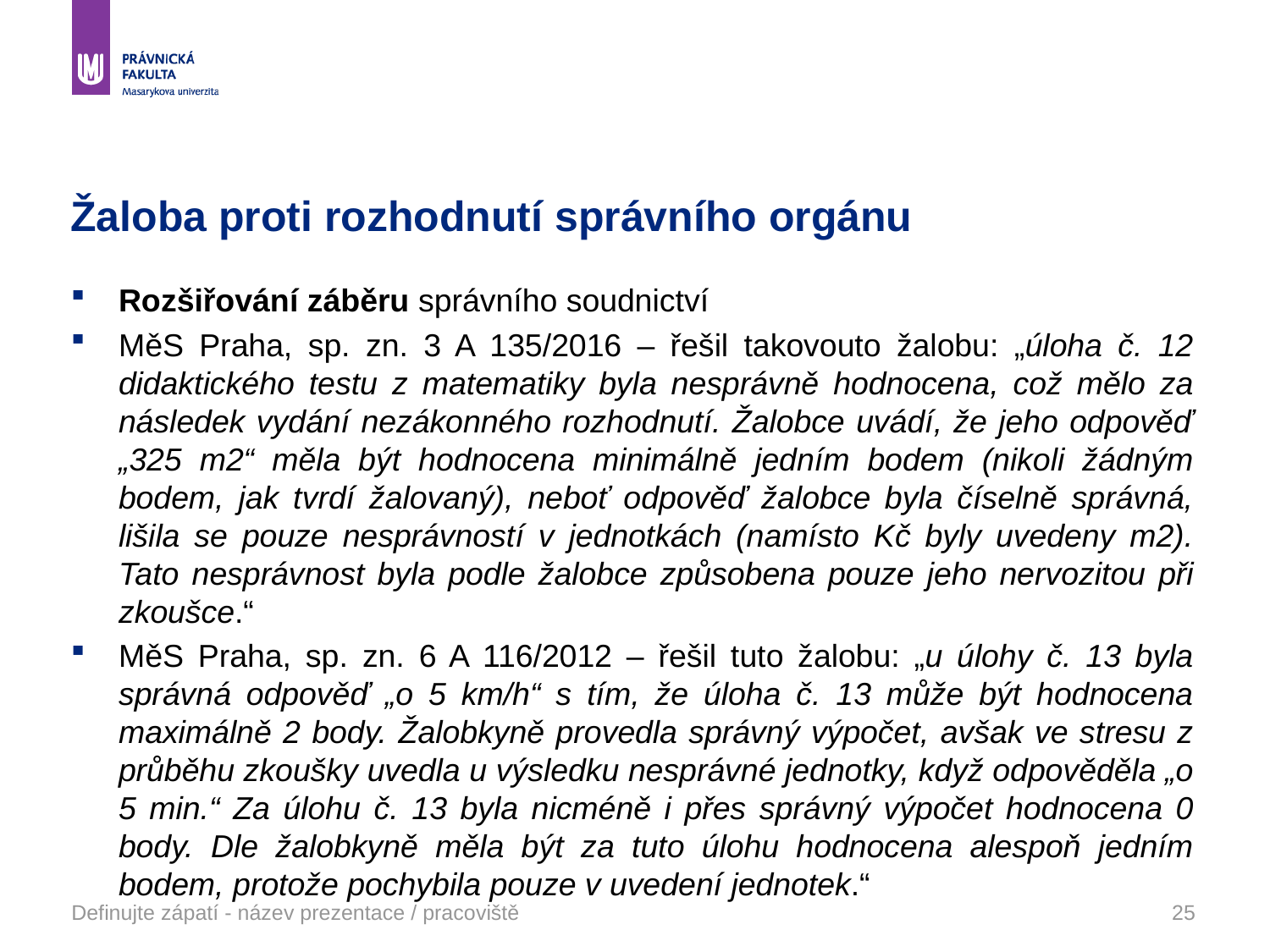

# Žaloba proti rozhodnutí správního orgánu
Rozšiřování záběru správního soudnictví
MěS Praha, sp. zn. 3 A 135/2016 – řešil takovouto žalobu: „úloha č. 12 didaktického testu z matematiky byla nesprávně hodnocena, což mělo za následek vydání nezákonného rozhodnutí. Žalobce uvádí, že jeho odpověď „325 m2“ měla být hodnocena minimálně jedním bodem (nikoli žádným bodem, jak tvrdí žalovaný), neboť odpověď žalobce byla číselně správná, lišila se pouze nesprávností v jednotkách (namísto Kč byly uvedeny m2). Tato nesprávnost byla podle žalobce způsobena pouze jeho nervozitou při zkoušce.“
MěS Praha, sp. zn. 6 A 116/2012 – řešil tuto žalobu: „u úlohy č. 13 byla správná odpověď „o 5 km/h“ s tím, že úloha č. 13 může být hodnocena maximálně 2 body. Žalobkyně provedla správný výpočet, avšak ve stresu z průběhu zkoušky uvedla u výsledku nesprávné jednotky, když odpověděla „o 5 min.“ Za úlohu č. 13 byla nicméně i přes správný výpočet hodnocena 0 body. Dle žalobkyně měla být za tuto úlohu hodnocena alespoň jedním bodem, protože pochybila pouze v uvedení jednotek.“

Definujte zápatí - název prezentace / pracoviště
25